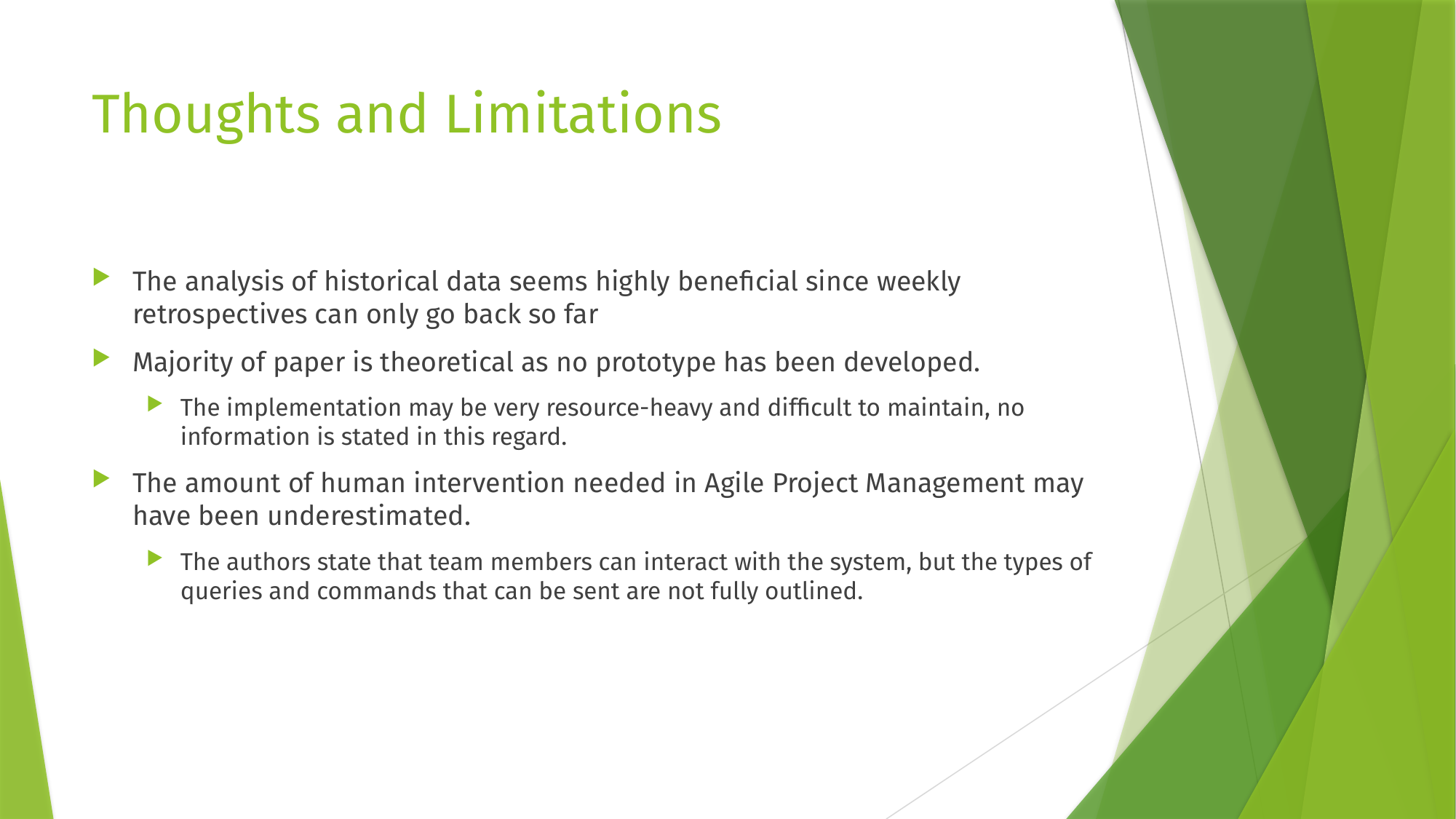

# Thoughts and Limitations
The analysis of historical data seems highly beneficial since weekly retrospectives can only go back so far
Majority of paper is theoretical as no prototype has been developed.
The implementation may be very resource-heavy and difficult to maintain, no information is stated in this regard.
The amount of human intervention needed in Agile Project Management may have been underestimated.
The authors state that team members can interact with the system, but the types of queries and commands that can be sent are not fully outlined.